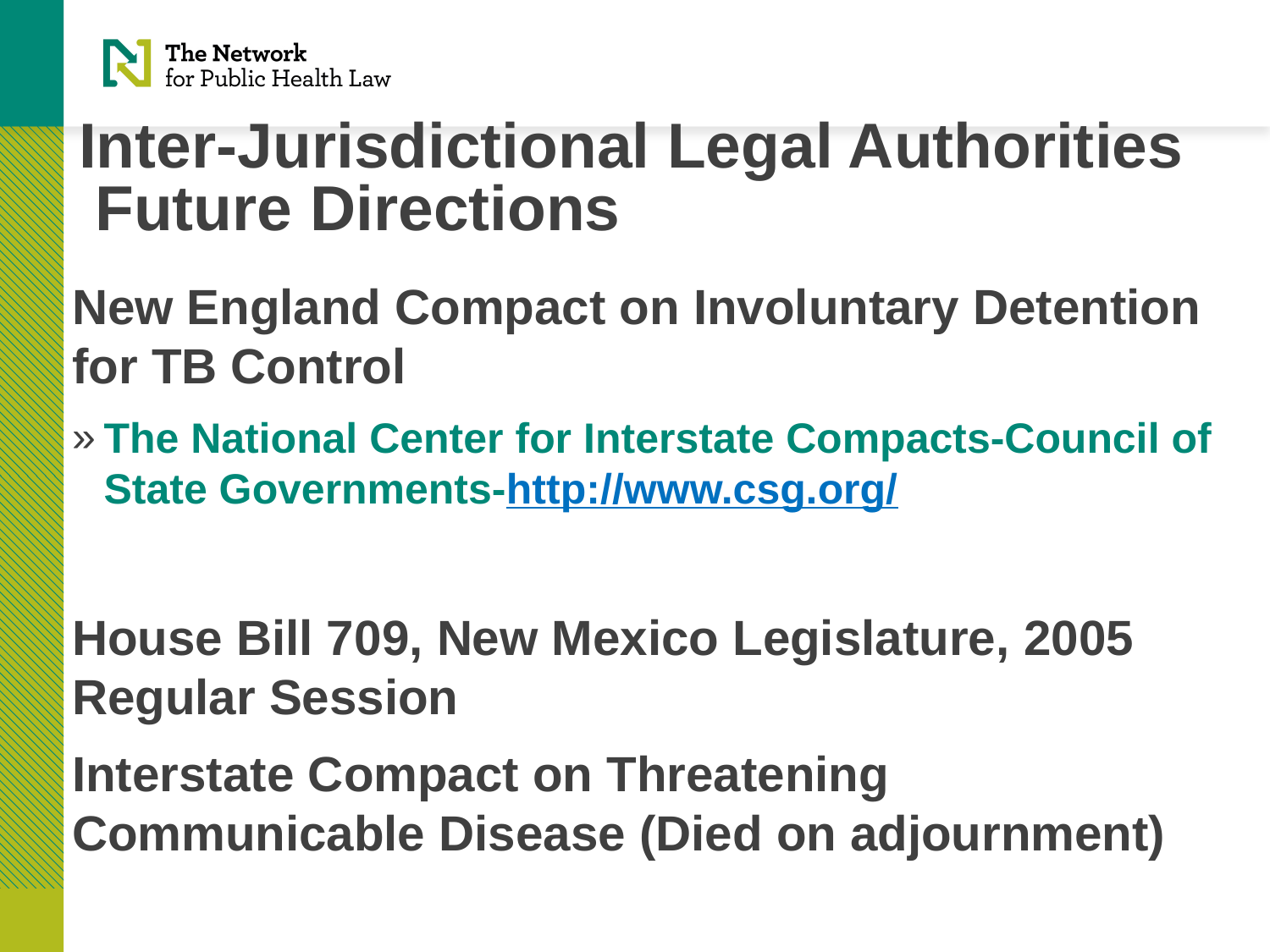

Inter-Jurisdictional Legal Authorities
# Future Directions
New England Compact on Involuntary Detention for TB Control
The National Center for Interstate Compacts-Council of State Governments-http://www.csg.org/

House Bill 709, New Mexico Legislature, 2005 Regular Session
Interstate Compact on Threatening Communicable Disease (Died on adjournment)